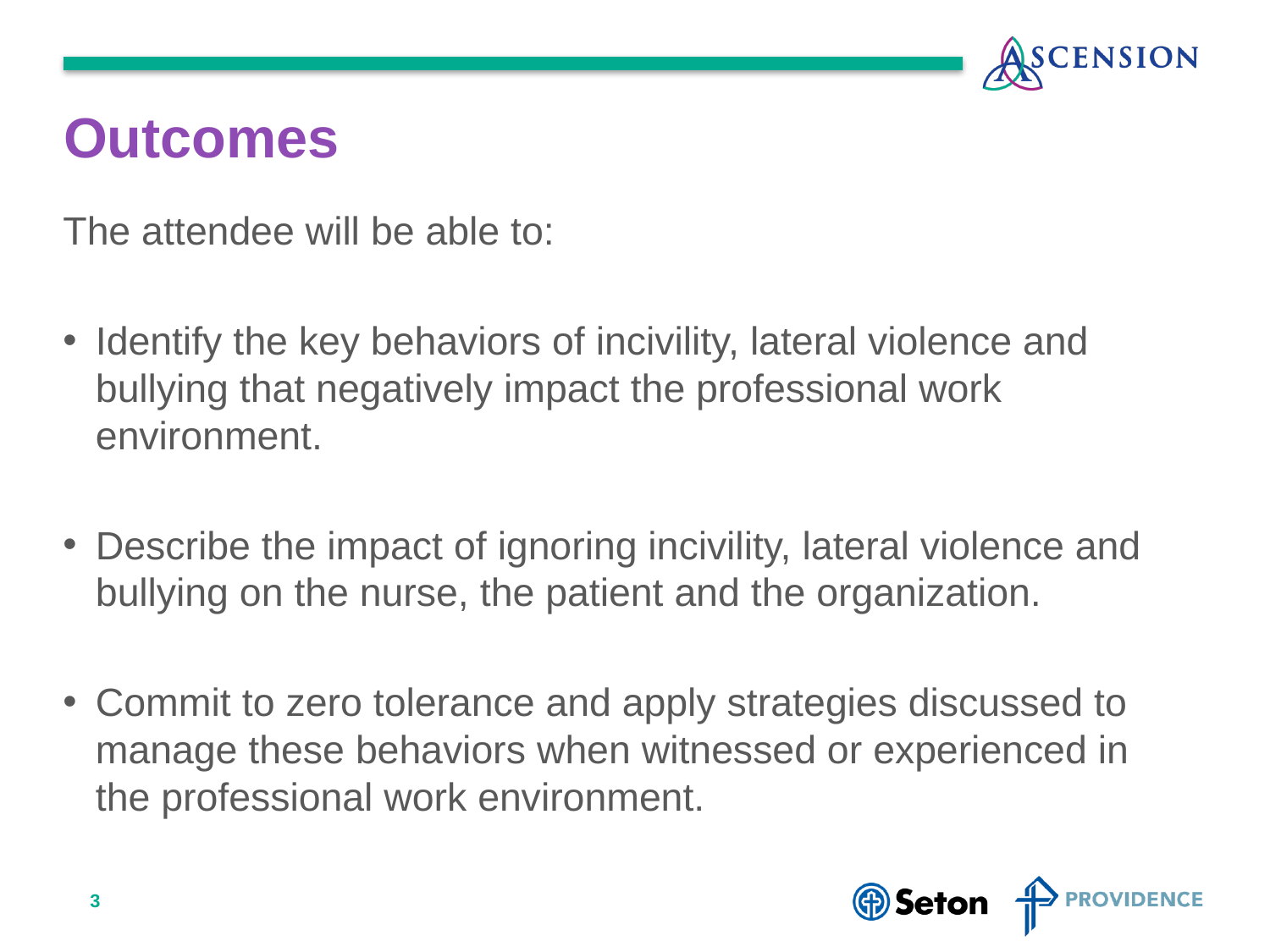

# Outcomes
The attendee will be able to:

Identify the key behaviors of incivility, lateral violence and bullying that negatively impact the professional work environment.

Describe the impact of ignoring incivility, lateral violence and bullying on the nurse, the patient and the organization.

Commit to zero tolerance and apply strategies discussed to manage these behaviors when witnessed or experienced in the professional work environment.
3